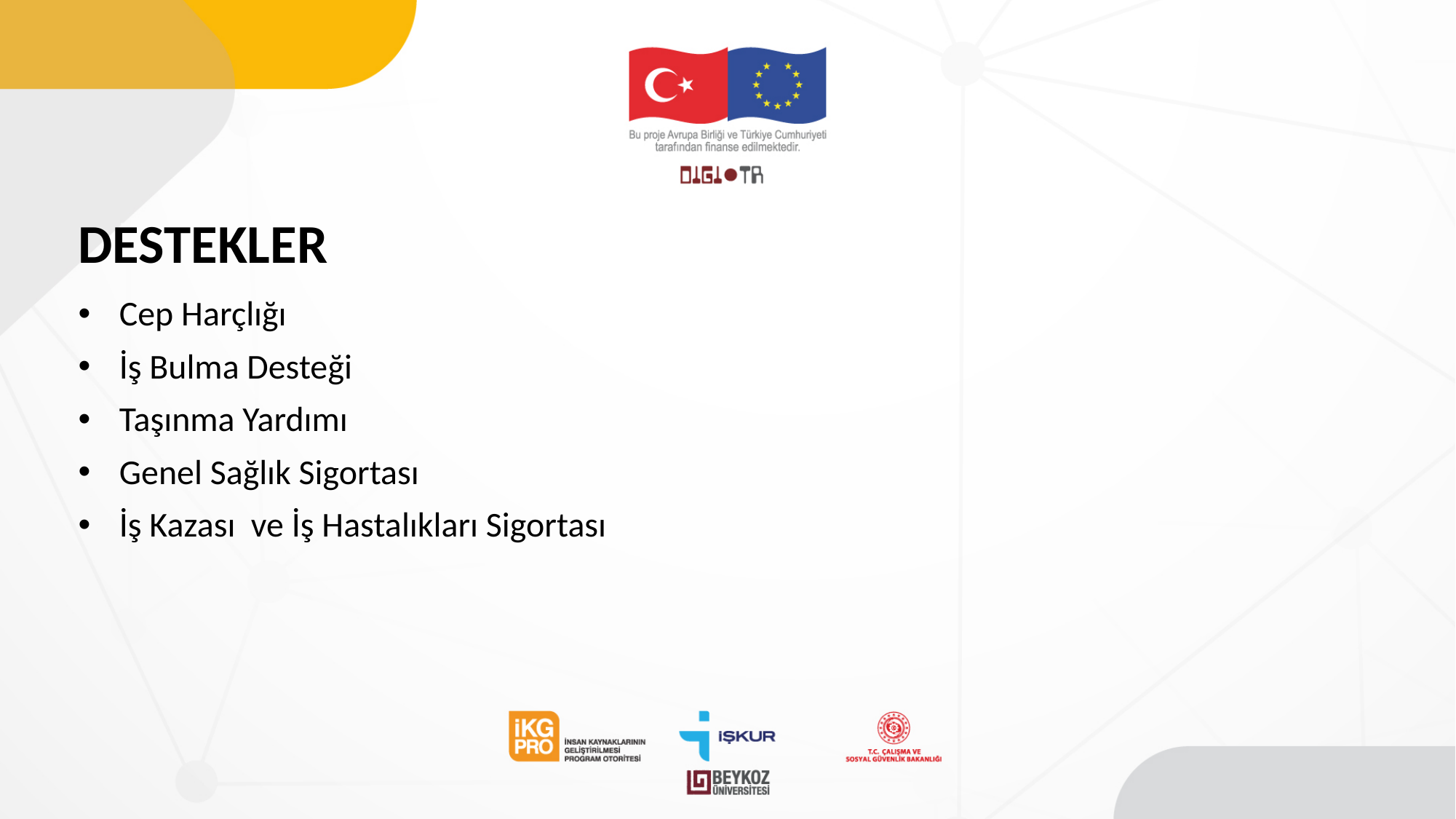

# DESTEKLER
Cep Harçlığı
İş Bulma Desteği
Taşınma Yardımı
Genel Sağlık Sigortası
İş Kazası  ve İş Hastalıkları Sigortası